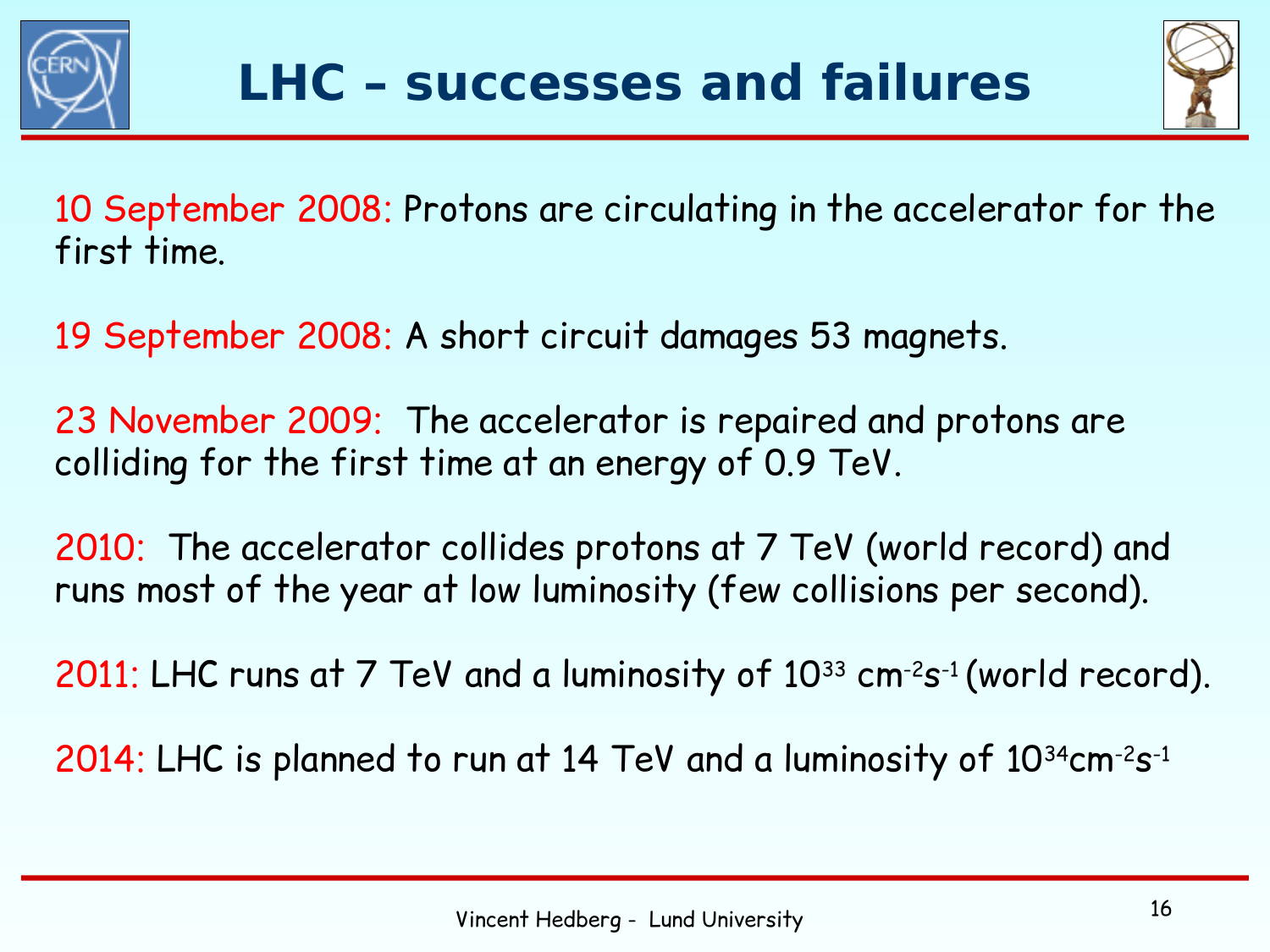

# LHC – successes and failures
10 September 2008: Protons are circulating in the accelerator for the first time.

19 September 2008: A short circuit damages 53 magnets.

23 November 2009:  The accelerator is repaired and protons are colliding for the first time at an energy of 0.9 TeV.

2010:  The accelerator collides protons at 7 TeV (world record) and runs most of the year at low luminosity (few collisions per second).

2011: LHC runs at 7 TeV and a luminosity of 1033 cm-2s-1 (world record).

2014: LHC is planned to run at 14 TeV and a luminosity of 1034cm-2s-1

16
Vincent Hedberg -  Lund University